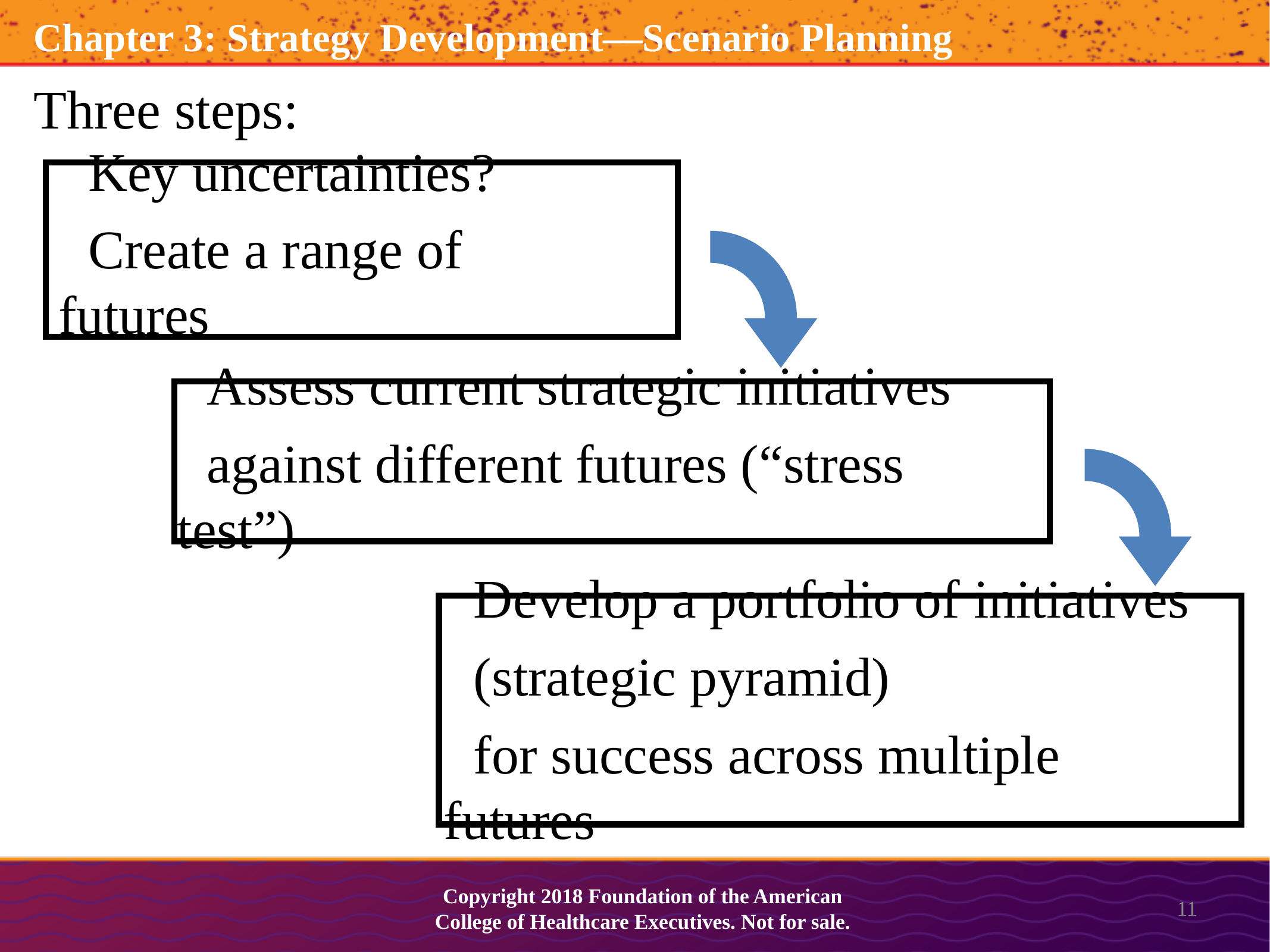

Chapter 3: Strategy Development—Scenario Planning
  Three steps:

Key uncertainties?
Create a range of futures

Assess current strategic initiatives
against different futures (“stress test”)

Develop a portfolio of initiatives
(strategic pyramid)
for success across multiple futures

Copyright 2018 Foundation of the American College of Healthcare Executives. Not for sale.
11